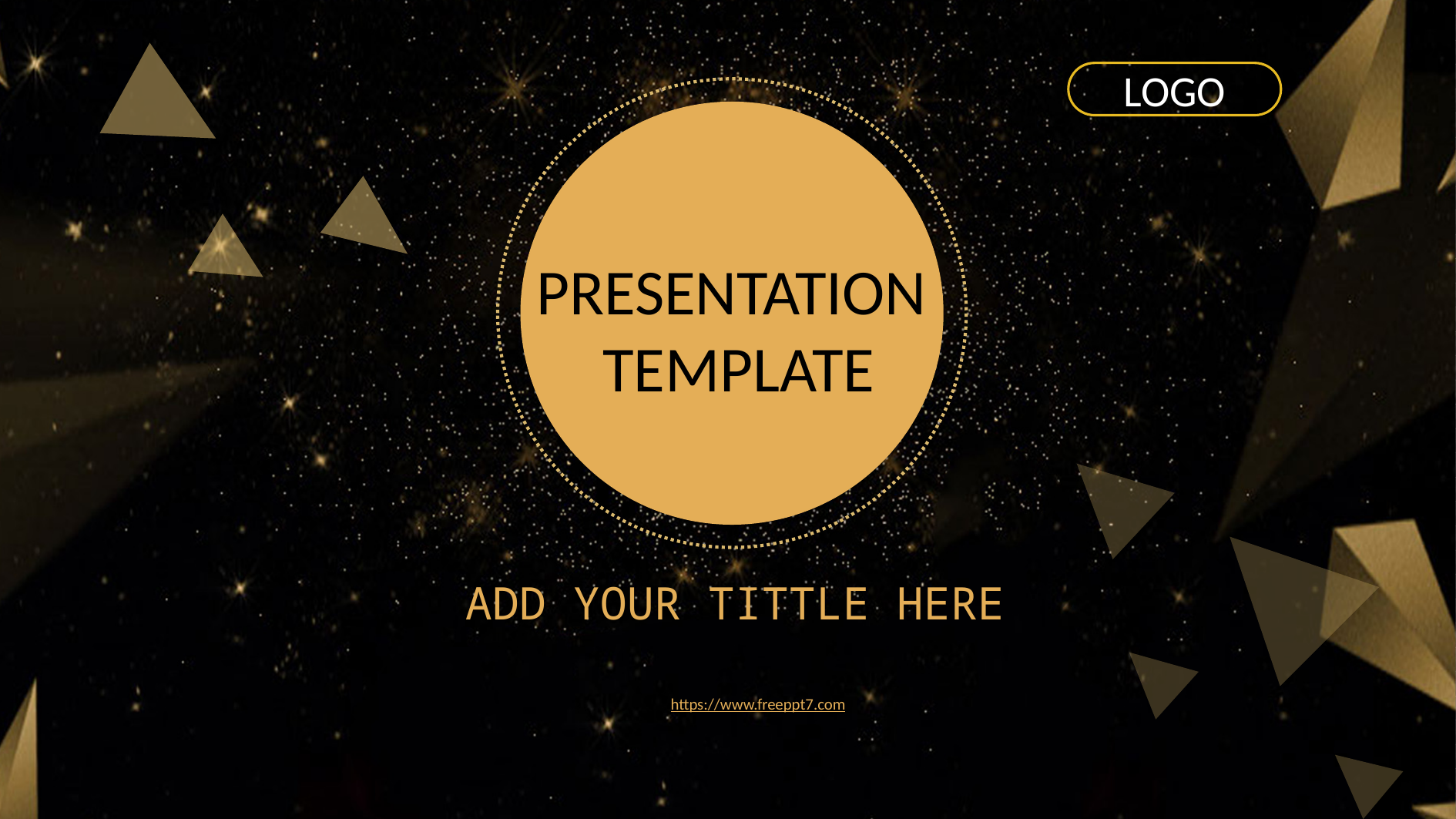

LOGO

PRESENTATION
TEMPLATE

ADD YOUR TITTLE HERE

https://www.freeppt7.com